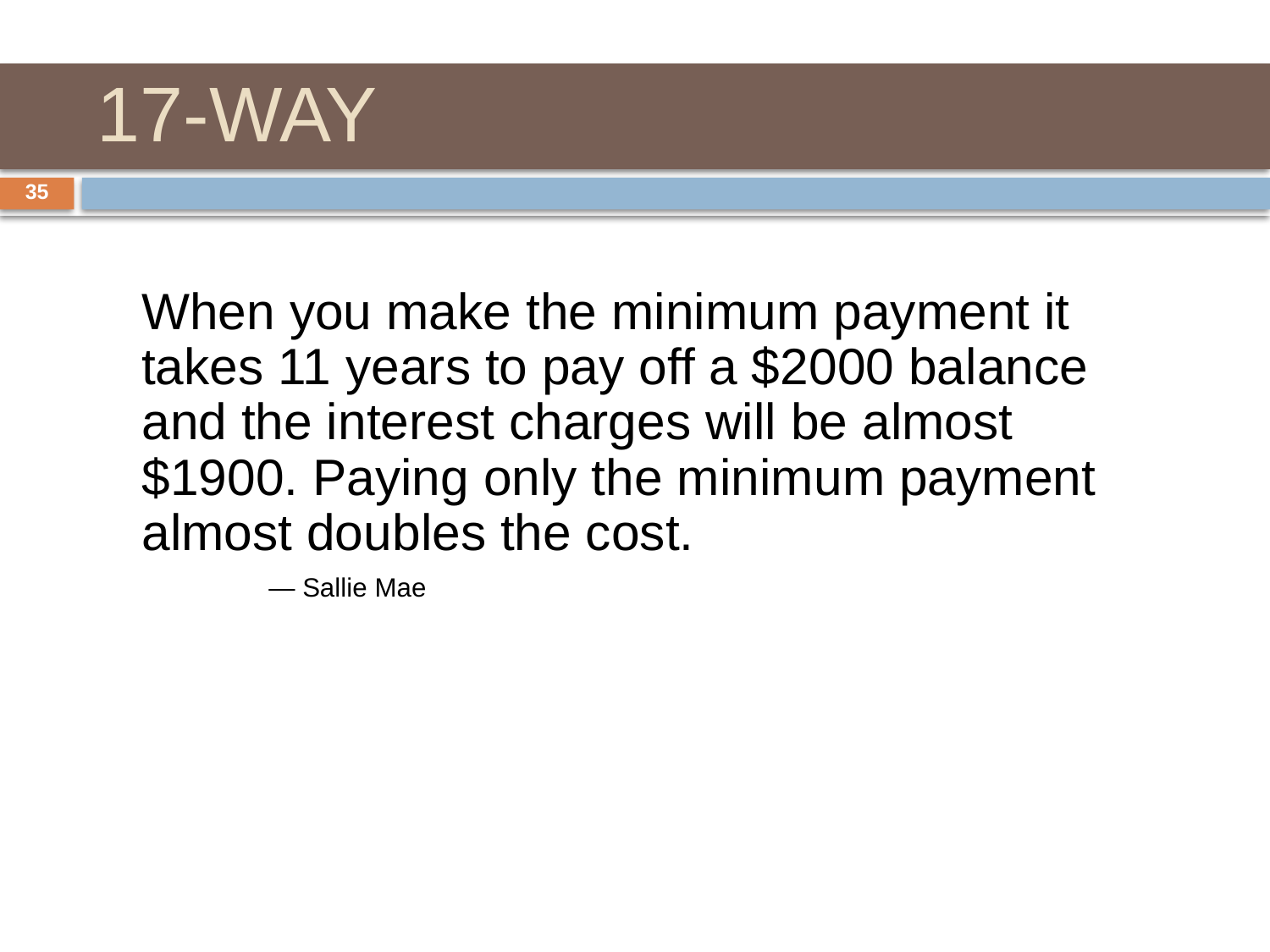

# 17-WAY

35

	When you make the minimum payment it takes 11 years to pay off a $2000 balance and the interest charges will be almost $1900. Paying only the minimum payment almost doubles the cost.
		— Sallie Mae